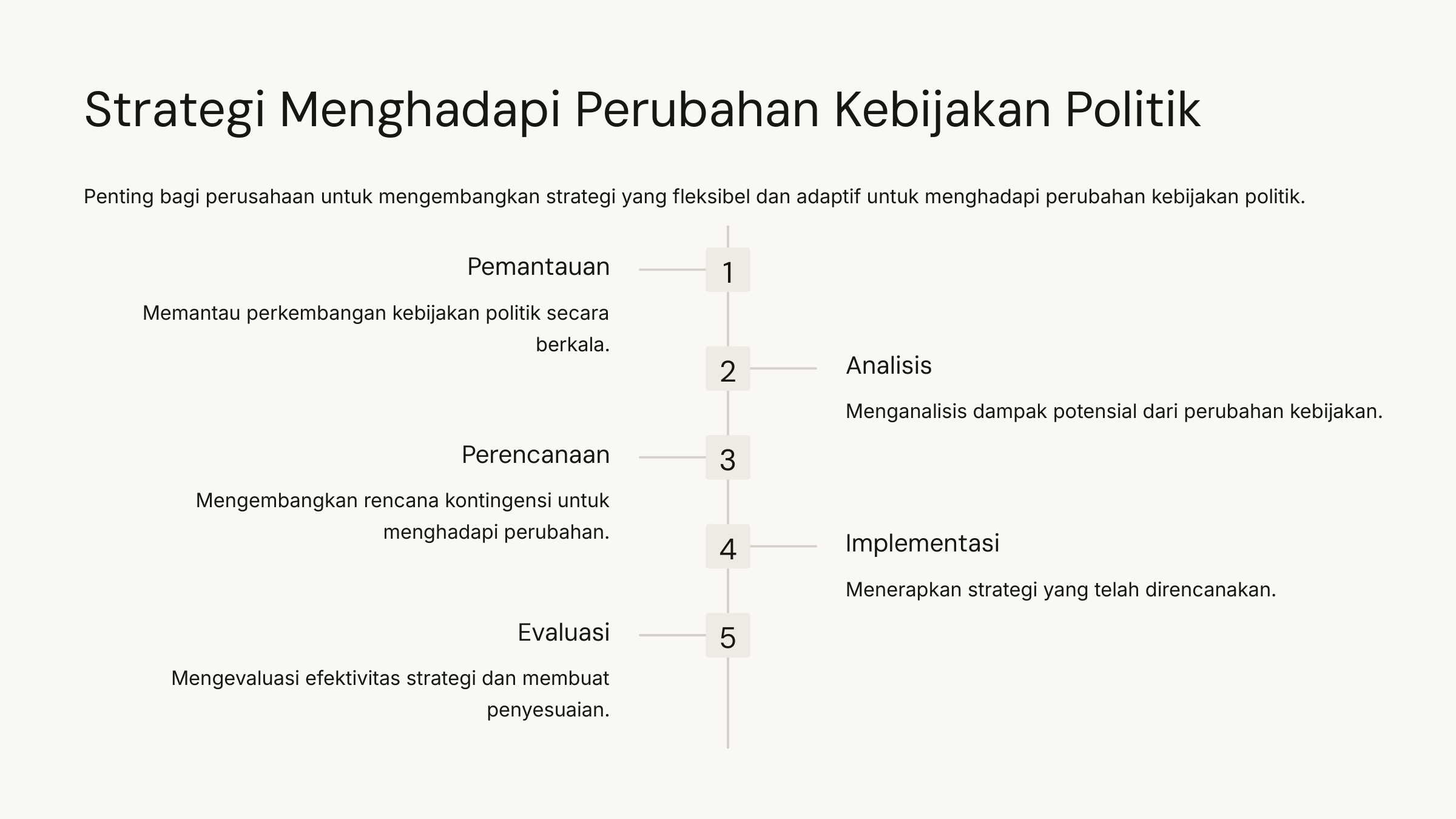

Strategi Menghadapi Perubahan Kebijakan Politik
Penting bagi perusahaan untuk mengembangkan strategi yang fleksibel dan adaptif untuk menghadapi perubahan kebijakan politik.

Pemantauan

1

Memantau perkembangan kebijakan politik secara berkala.
Analisis

2

Menganalisis dampak potensial dari perubahan kebijakan.
Perencanaan

3

Mengembangkan rencana kontingensi untuk menghadapi perubahan.
Implementasi

4

Menerapkan strategi yang telah direncanakan.
Evaluasi

5

Mengevaluasi efektivitas strategi dan membuat penyesuaian.